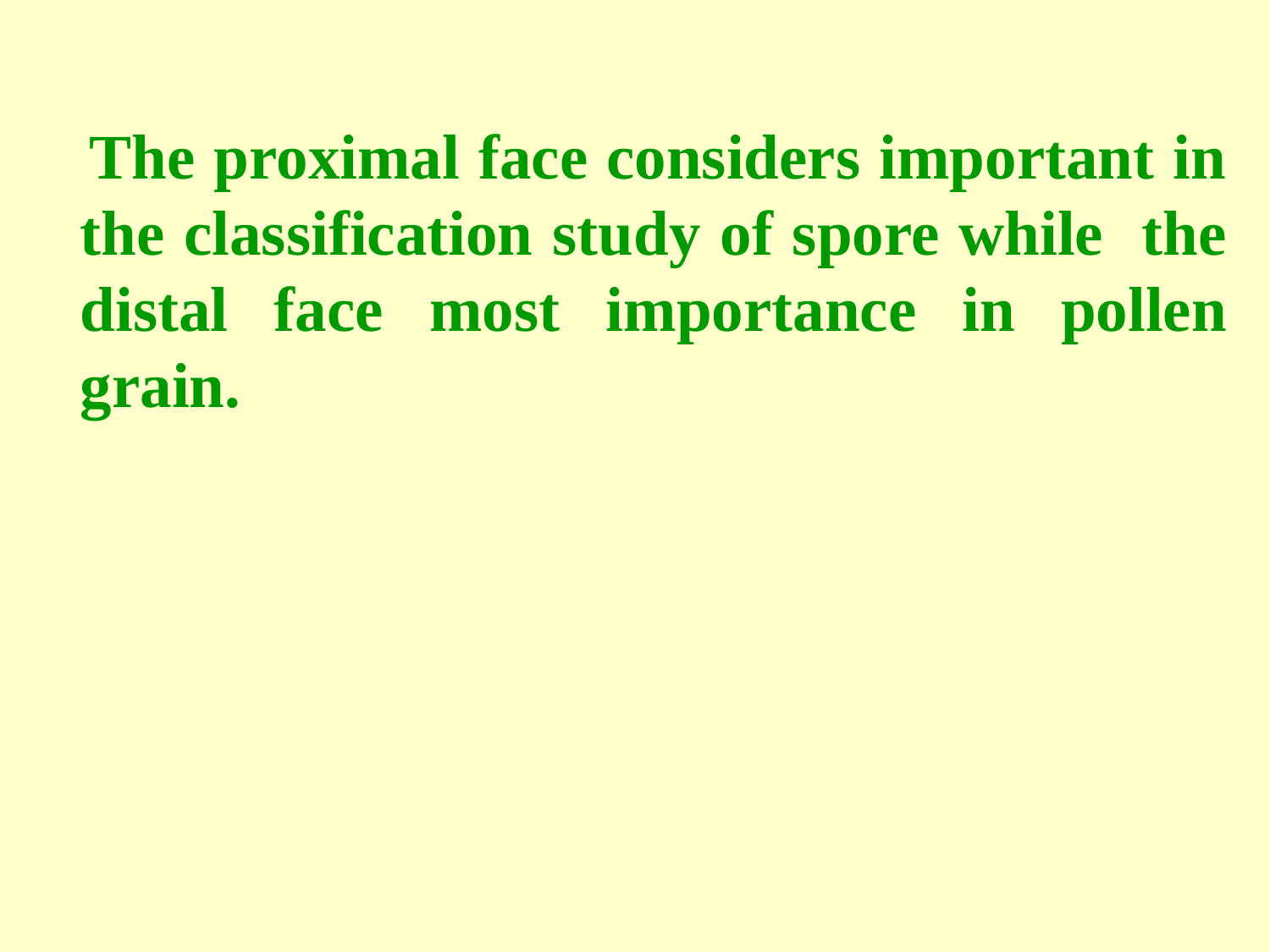

The proximal face considers important in the classification study of spore while  the distal face most importance in pollen grain.